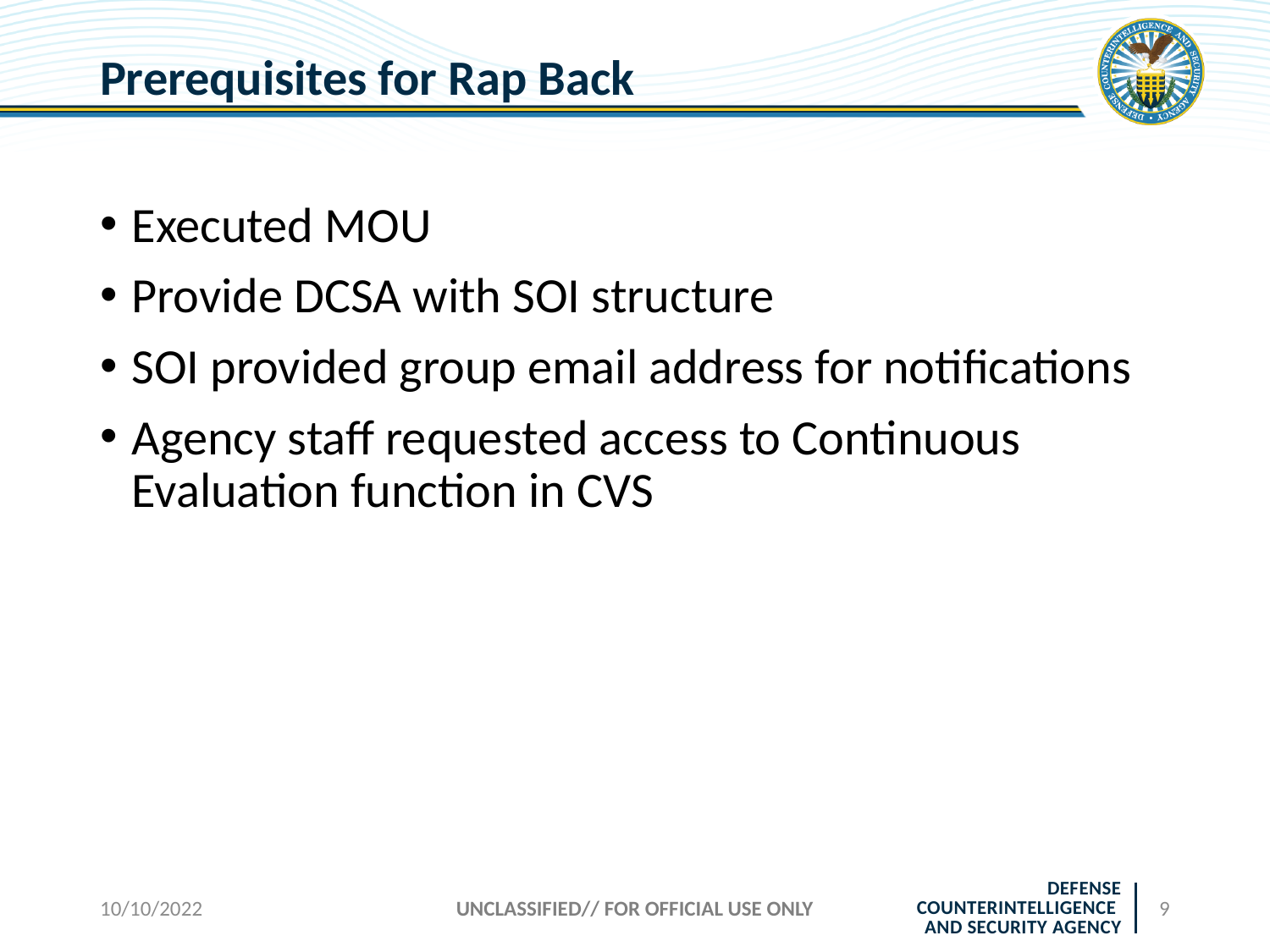

# Prerequisites for Rap Back
Executed MOU
Provide DCSA with SOI structure
SOI provided group email address for notifications
Agency staff requested access to Continuous Evaluation function in CVS
10/10/2022
UNCLASSIFIED// FOR OFFICIAL USE ONLY
9